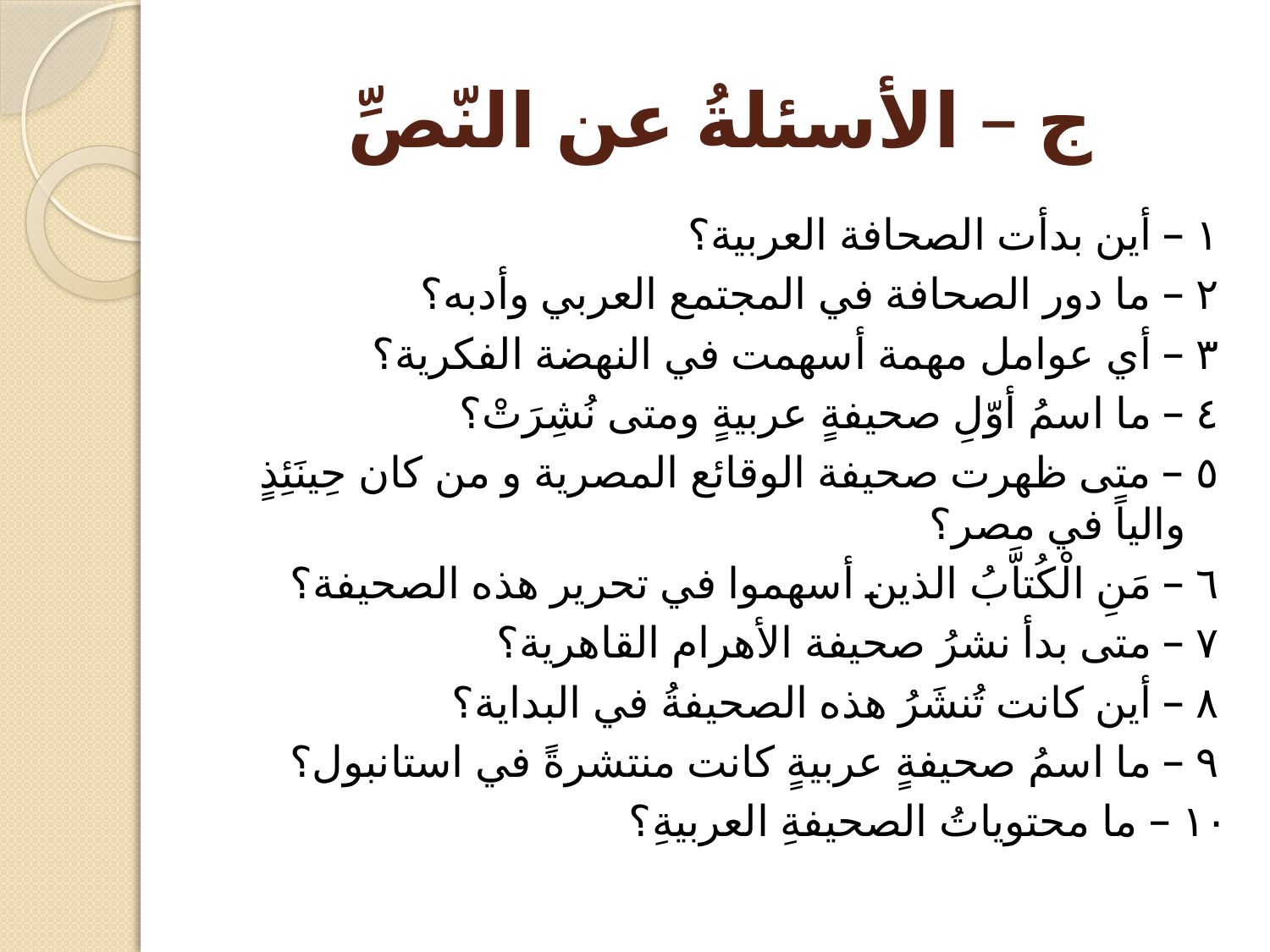

# ج – الأسئلةُ عن النّصِّ
١ – أين بدأت الصحافة العربية؟
٢ – ما دور الصحافة في المجتمع العربي وأدبه؟
٣ – أي عوامل مهمة أسهمت في النهضة الفكرية؟
٤ – ما اسمُ أوّلِ صحيفةٍ عربيةٍ ومتى نُشِرَتْ؟
٥ – متى ظهرت صحيفة الوقائع المصرية و من كان حِينَئِذٍ والياً في مصر؟
٦ – مَنِ الْكُتاَّبُ الذين أسهموا في تحرير هذه الصحيفة؟
٧ – متى بدأ نشرُ صحيفة الأهرام القاهرية؟
٨ – أين كانت تُنشَرُ هذه الصحيفةُ في البداية؟
٩ – ما اسمُ صحيفةٍ عربيةٍ كانت منتشرةً في استانبول؟
١٠ – ما محتوياتُ الصحيفةِ العربيةِ؟